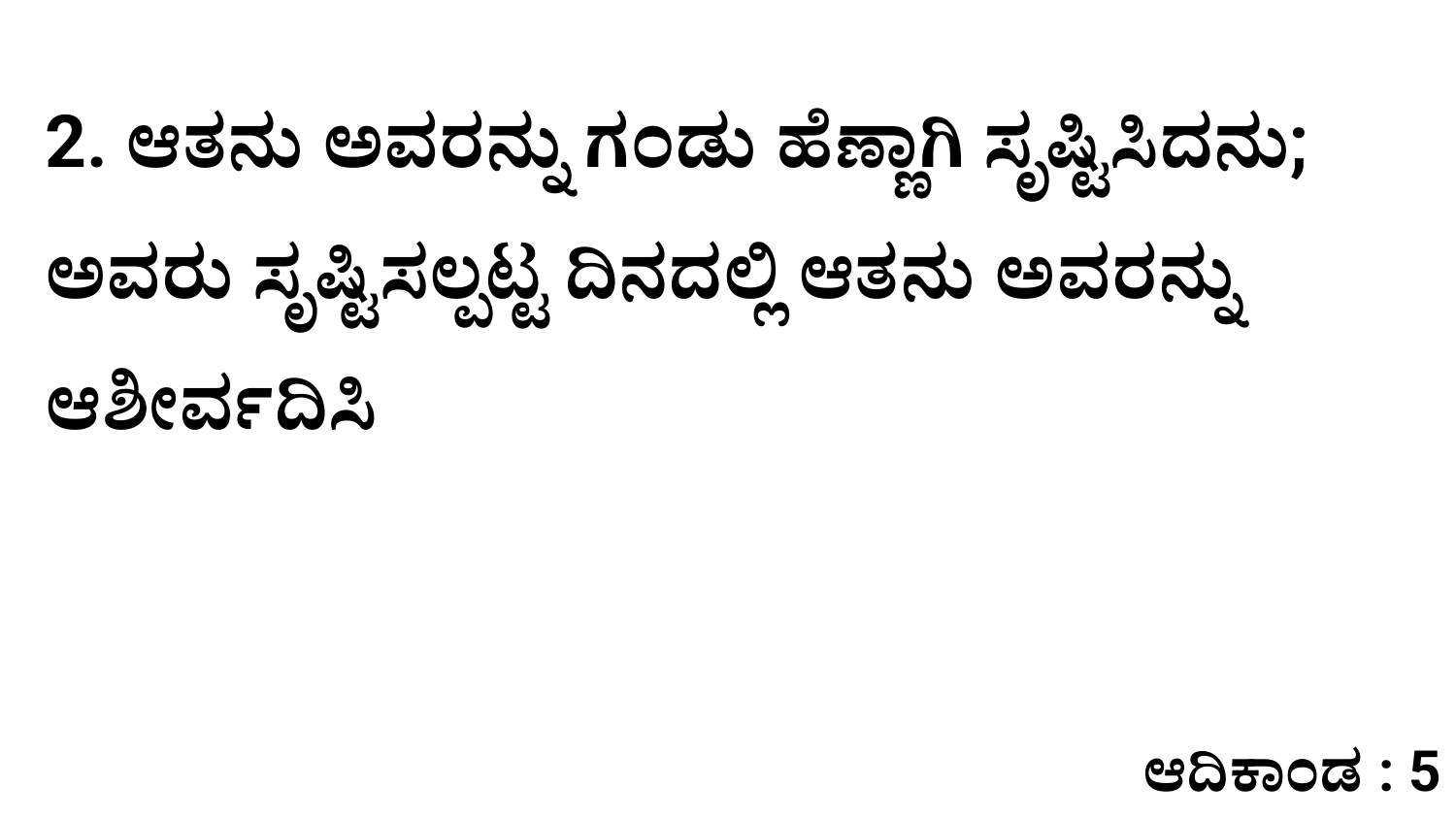

2. ಆತನು ಅವರನ್ನು ಗಂಡು ಹೆಣ್ಣಾಗಿ ಸೃಷ್ಟಿಸಿದನು; ಅವರು ಸೃಷ್ಟಿಸಲ್ಪಟ್ಟ ದಿನದಲ್ಲಿ ಆತನು ಅವರನ್ನು ಆಶೀರ್ವದಿಸಿ
ಆದಿಕಾಂಡ : 5